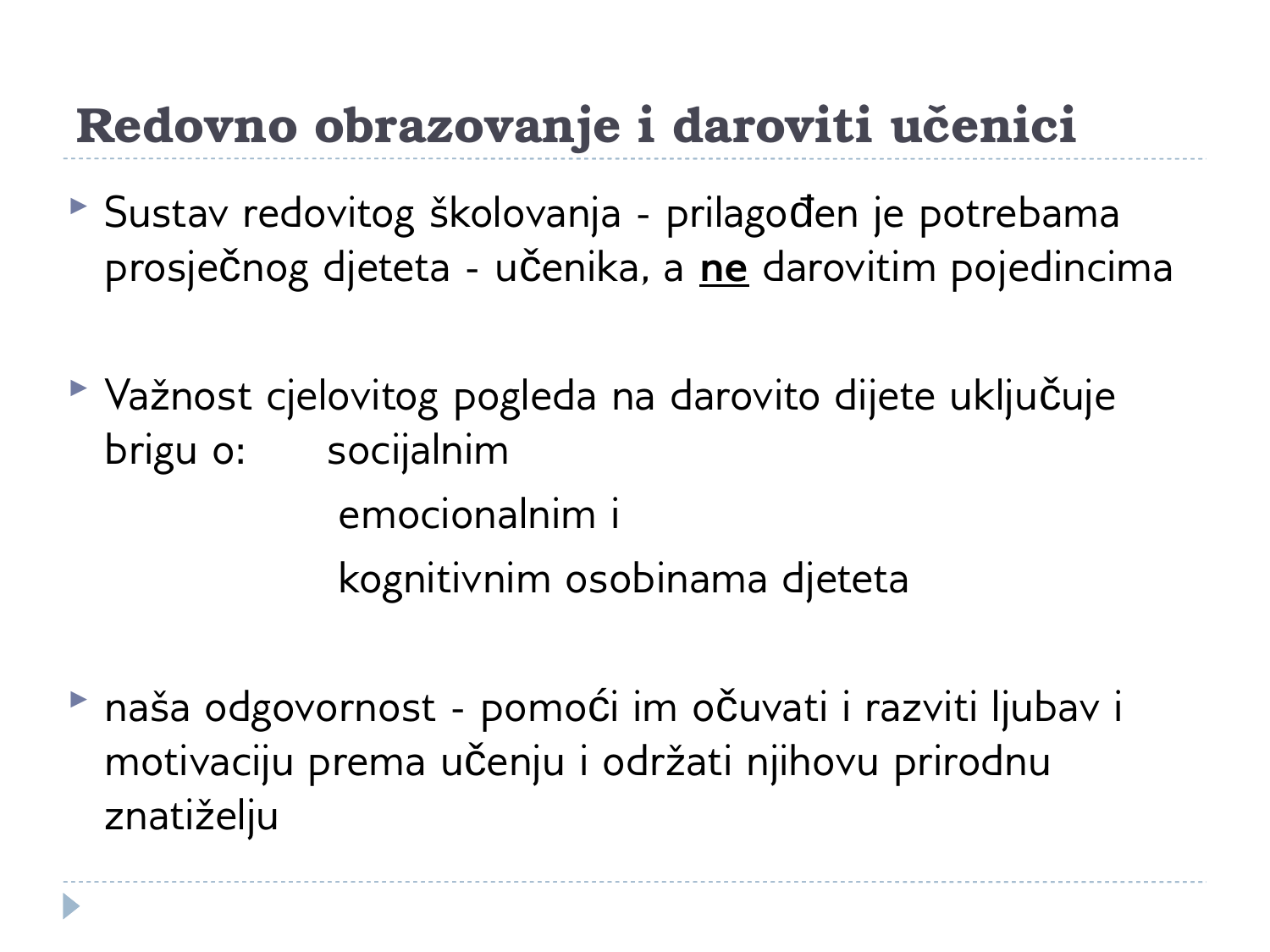

# Redovno obrazovanje i daroviti učenici
Sustav redovitog školovanja - prilagođen je potrebama prosječnog djeteta - učenika, a ne darovitim pojedincima

Važnost cjelovitog pogleda na darovito dijete uključuje brigu o:      socijalnim
                    emocionalnim i
                    kognitivnim osobinama djeteta

naša odgovornost - pomoći im očuvati i razviti ljubav i motivaciju prema učenju i održati njihovu prirodnu znatiželju